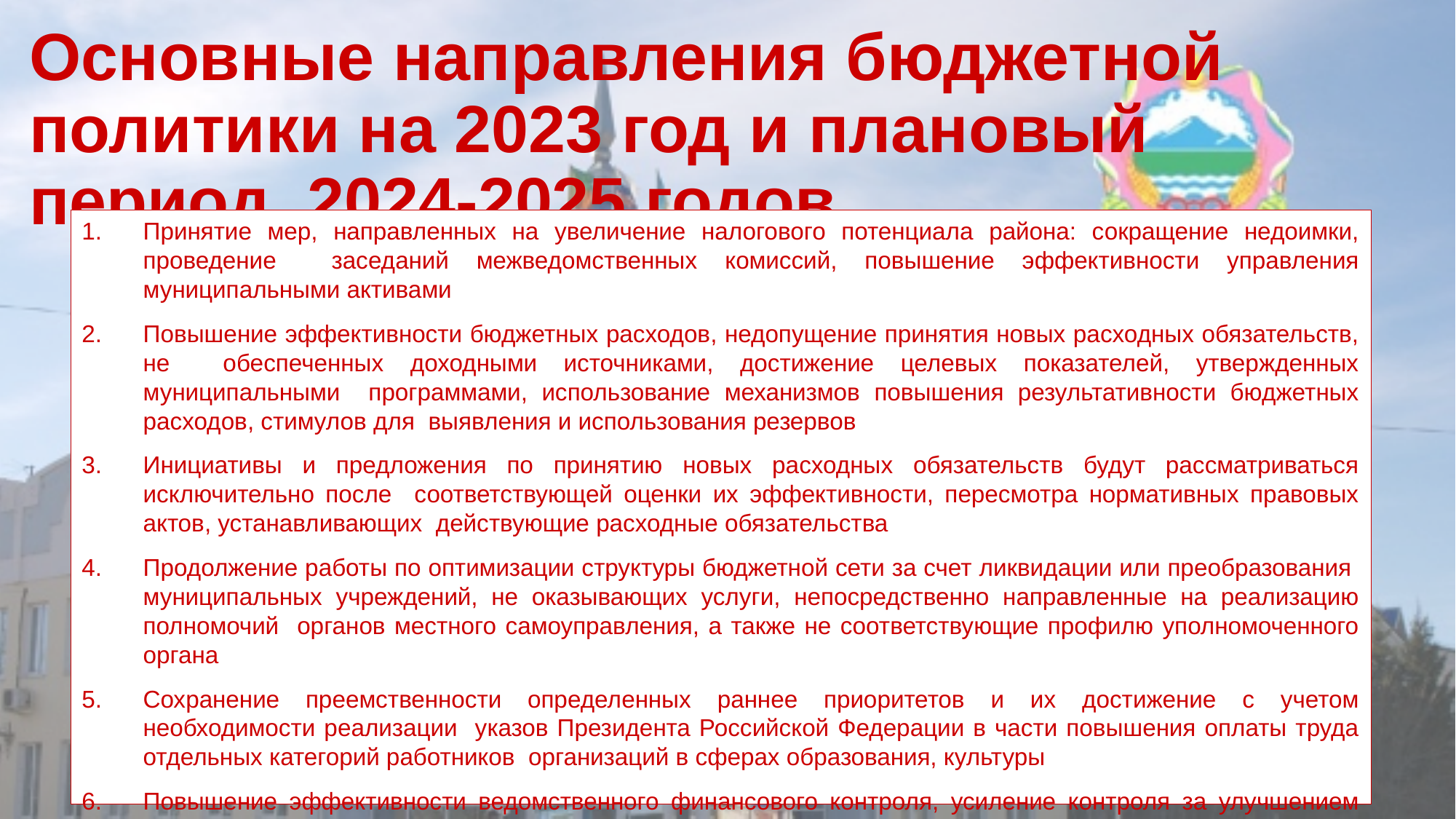

# Основные направления бюджетной политики на 2023 год и плановый период  2024-2025 годов
Принятие мер, направленных на увеличение налогового потенциала района: сокращение недоимки, проведение  заседаний межведомственных комиссий, повышение эффективности управления муниципальными активами
Повышение эффективности бюджетных расходов, недопущение принятия новых расходных обязательств, не  обеспеченных доходными источниками, достижение целевых показателей, утвержденных муниципальными  программами, использование механизмов повышения результативности бюджетных расходов, стимулов для  выявления и использования резервов
Инициативы и предложения по принятию новых расходных обязательств будут рассматриваться исключительно после  соответствующей оценки их эффективности, пересмотра нормативных правовых актов, устанавливающих  действующие расходные обязательства
Продолжение работы по оптимизации структуры бюджетной сети за счет ликвидации или преобразования  муниципальных учреждений, не оказывающих услуги, непосредственно направленные на реализацию полномочий  органов местного самоуправления, а также не соответствующие профилю уполномоченного органа
Сохранение преемственности определенных раннее приоритетов и их достижение с учетом необходимости реализации  указов Президента Российской Федерации в части повышения оплаты труда отдельных категорий работников  организаций в сферах образования, культуры
Повышение эффективности ведомственного финансового контроля, усиление контроля за улучшением качества  оказываемых услуг муниципальными учреждениями